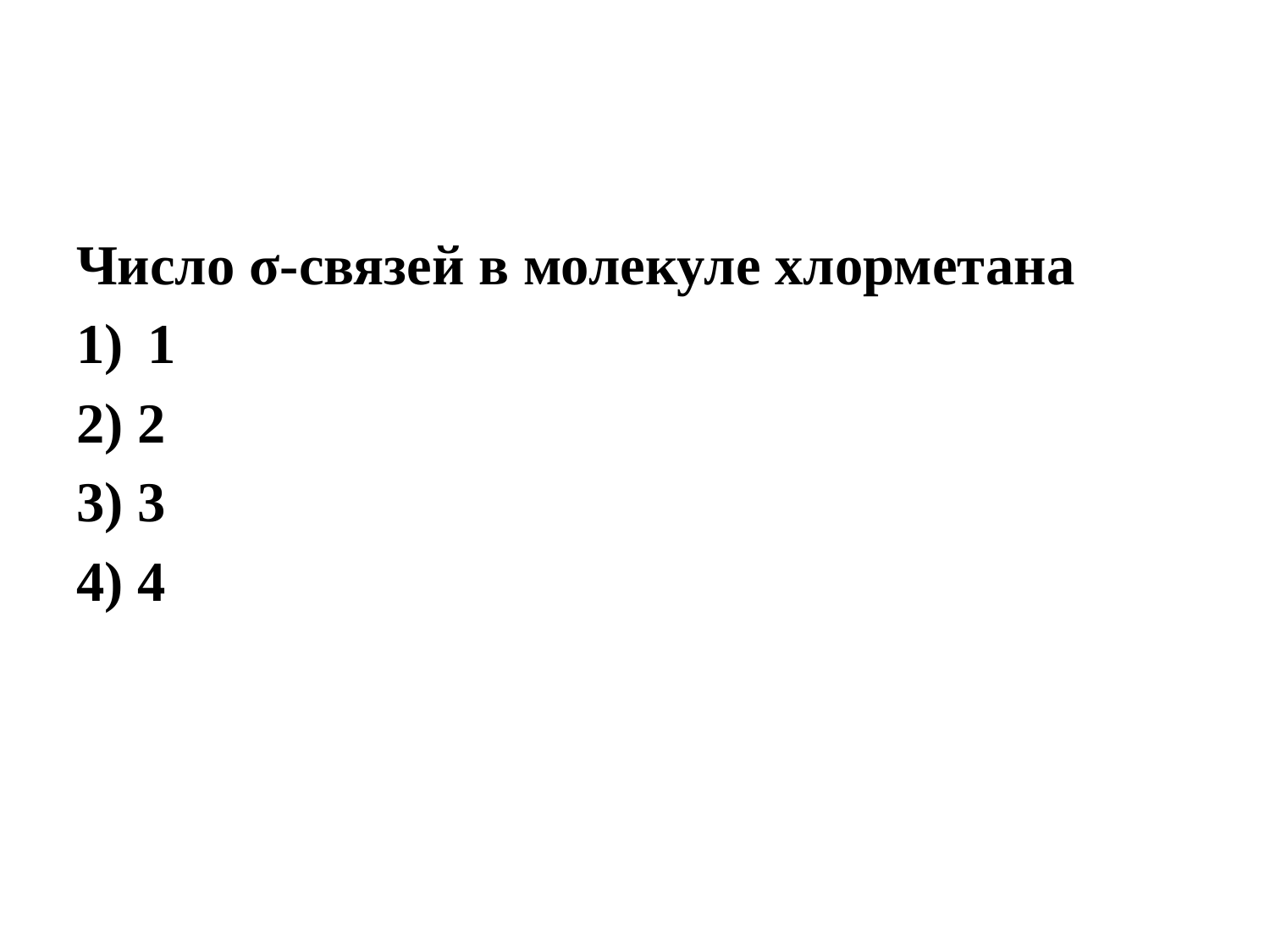

Число σ-связей в молекуле хлорметана
1
2) 2
3) 3
4) 4